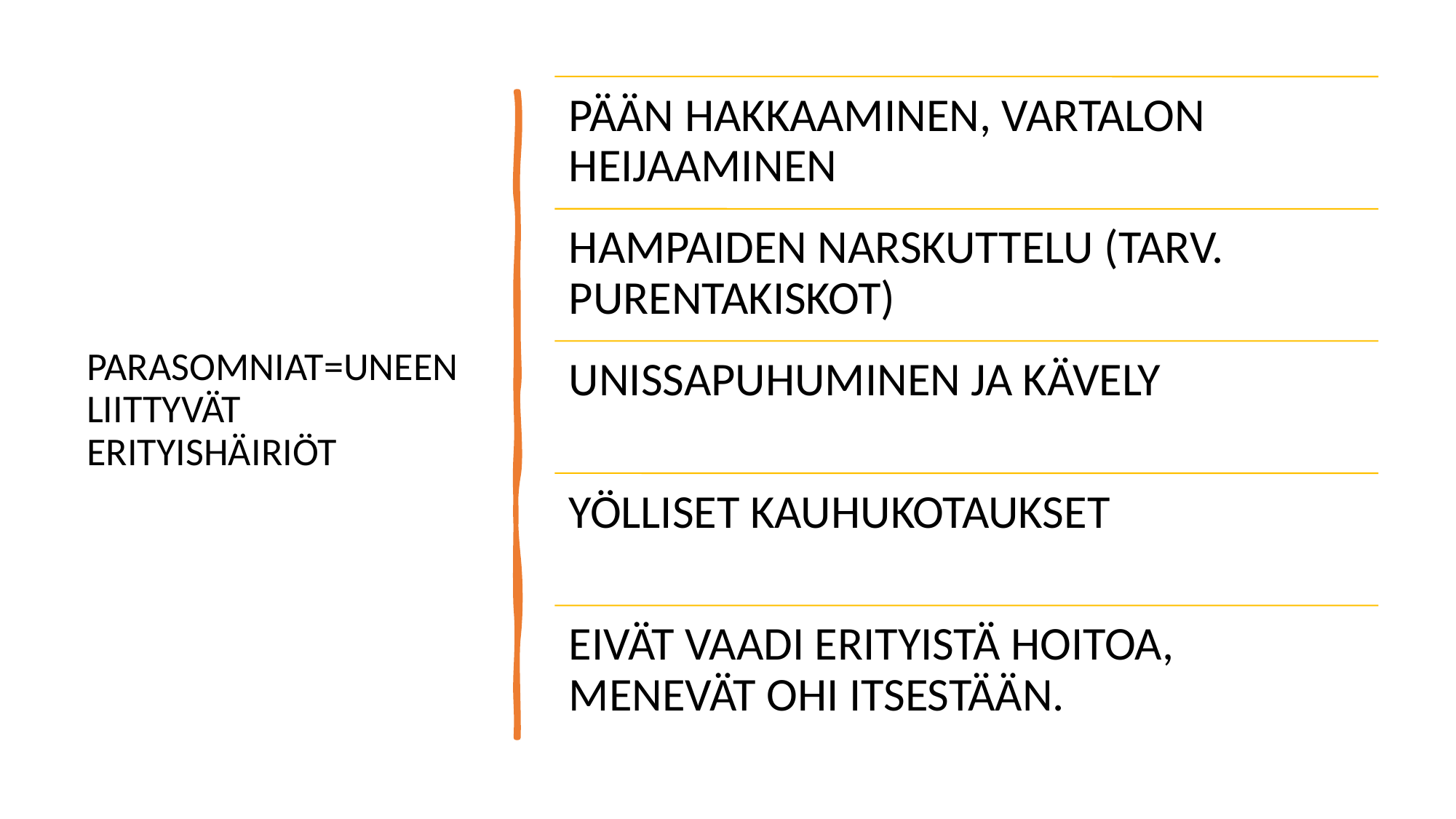

PÄÄN HAKKAAMINEN, VARTALON HEIJAAMINEN
HAMPAIDEN NARSKUTTELU (TARV. PURENTAKISKOT)
UNISSAPUHUMINEN JA KÄVELY
YÖLLISET KAUHUKOTAUKSET
EIVÄT VAADI ERITYISTÄ HOITOA, MENEVÄT OHI ITSESTÄÄN.
# PARASOMNIAT=UNEEN LIITTYVÄT ERITYISHÄIRIÖT